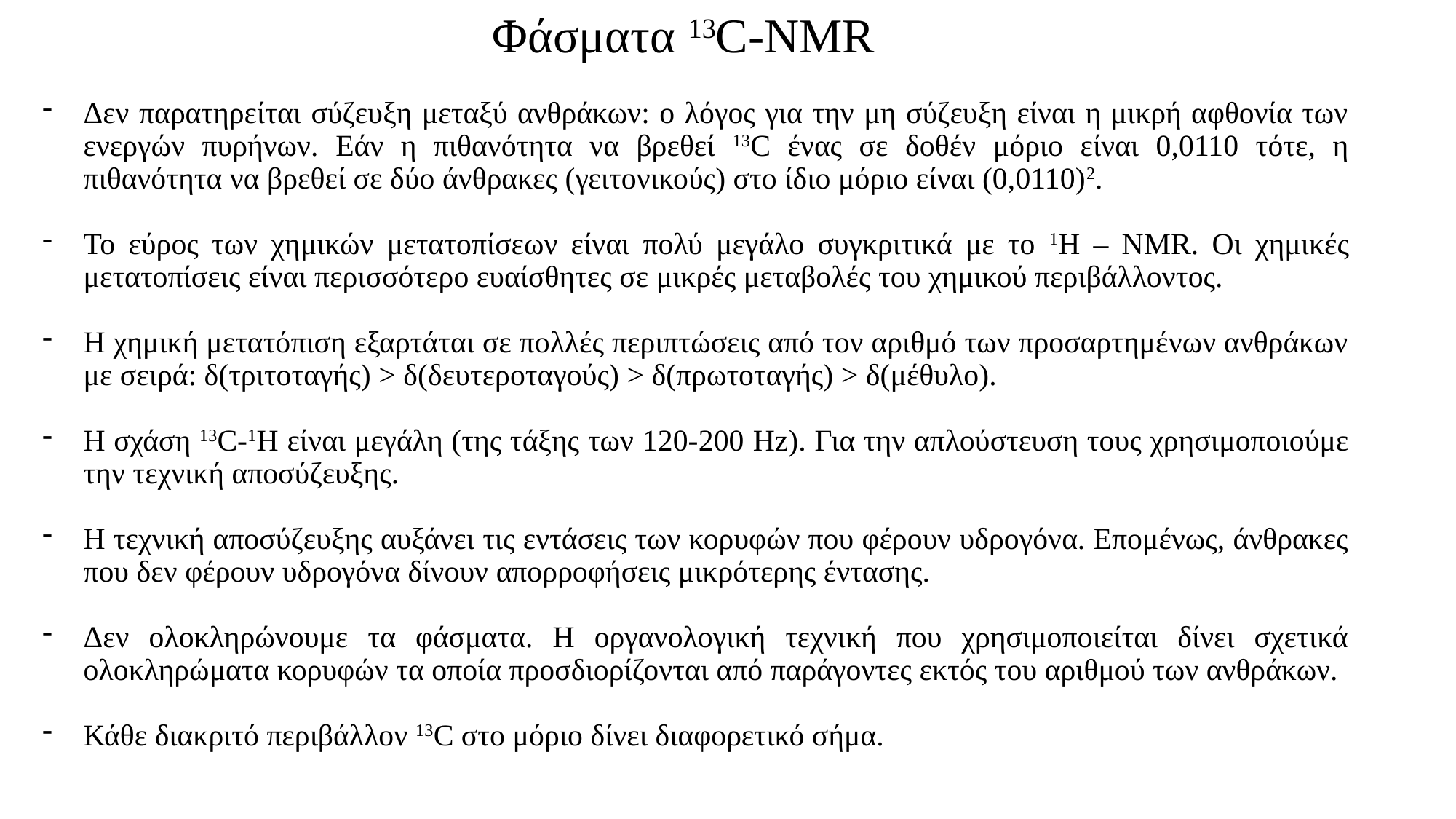

Φάσματα 13C-NMR
Δεν παρατηρείται σύζευξη μεταξύ ανθράκων: ο λόγος για την μη σύζευξη είναι η μικρή αφθονία των ενεργών πυρήνων. Εάν η πιθανότητα να βρεθεί 13C ένας σε δοθέν μόριο είναι 0,0110 τότε, η πιθανότητα να βρεθεί σε δύο άνθρακες (γειτονικούς) στο ίδιο μόριο είναι (0,0110)2.

Το εύρος των χημικών μετατοπίσεων είναι πολύ μεγάλο συγκριτικά με το 1H – NMR. Οι χημικές μετατοπίσεις είναι περισσότερο ευαίσθητες σε μικρές μεταβολές του χημικού περιβάλλοντος.

Η χημική μετατόπιση εξαρτάται σε πολλές περιπτώσεις από τον αριθμό των προσαρτημένων ανθράκων με σειρά: δ(τριτοταγής) > δ(δευτεροταγούς) > δ(πρωτοταγής) > δ(μέθυλο).

Η σχάση 13C-1H είναι μεγάλη (της τάξης των 120-200 Hz). Για την απλούστευση τους χρησιμοποιούμε την τεχνική αποσύζευξης.

Η τεχνική αποσύζευξης αυξάνει τις εντάσεις των κορυφών που φέρουν υδρογόνα. Επομένως, άνθρακες που δεν φέρουν υδρογόνα δίνουν απορροφήσεις μικρότερης έντασης.

Δεν ολοκληρώνουμε τα φάσματα. Η οργανολογική τεχνική που χρησιμοποιείται δίνει σχετικά ολοκληρώματα κορυφών τα οποία προσδιορίζονται από παράγοντες εκτός του αριθμού των ανθράκων.

Κάθε διακριτό περιβάλλον 13C στο μόριο δίνει διαφορετικό σήμα.